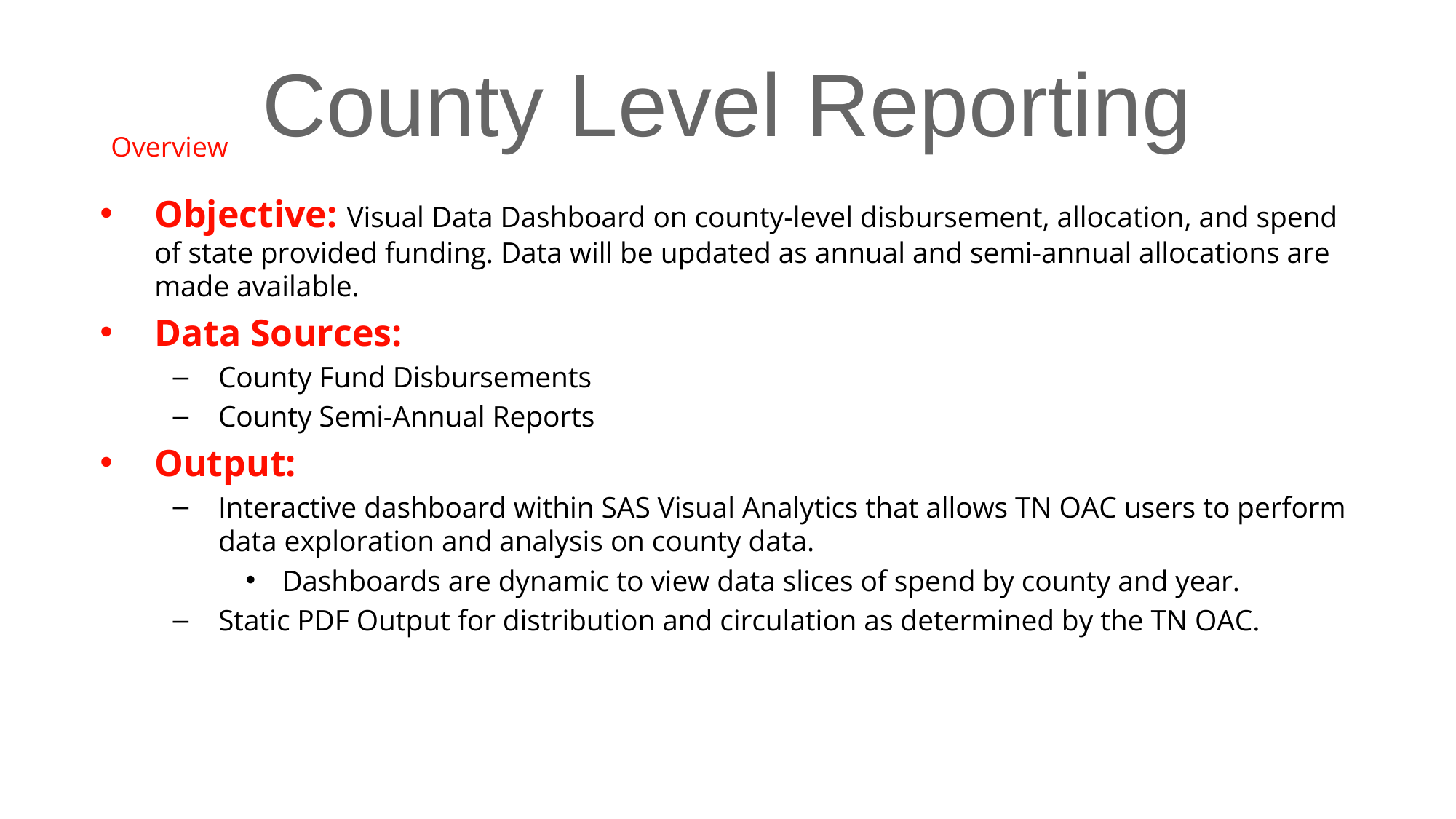

# County Level Reporting
Overview
Objective: Visual Data Dashboard on county-level disbursement, allocation, and spend of state provided funding. Data will be updated as annual and semi-annual allocations are made available.
Data Sources:
County Fund Disbursements
County Semi-Annual Reports
Output:
Interactive dashboard within SAS Visual Analytics that allows TN OAC users to perform data exploration and analysis on county data.
Dashboards are dynamic to view data slices of spend by county and year.
Static PDF Output for distribution and circulation as determined by the TN OAC.